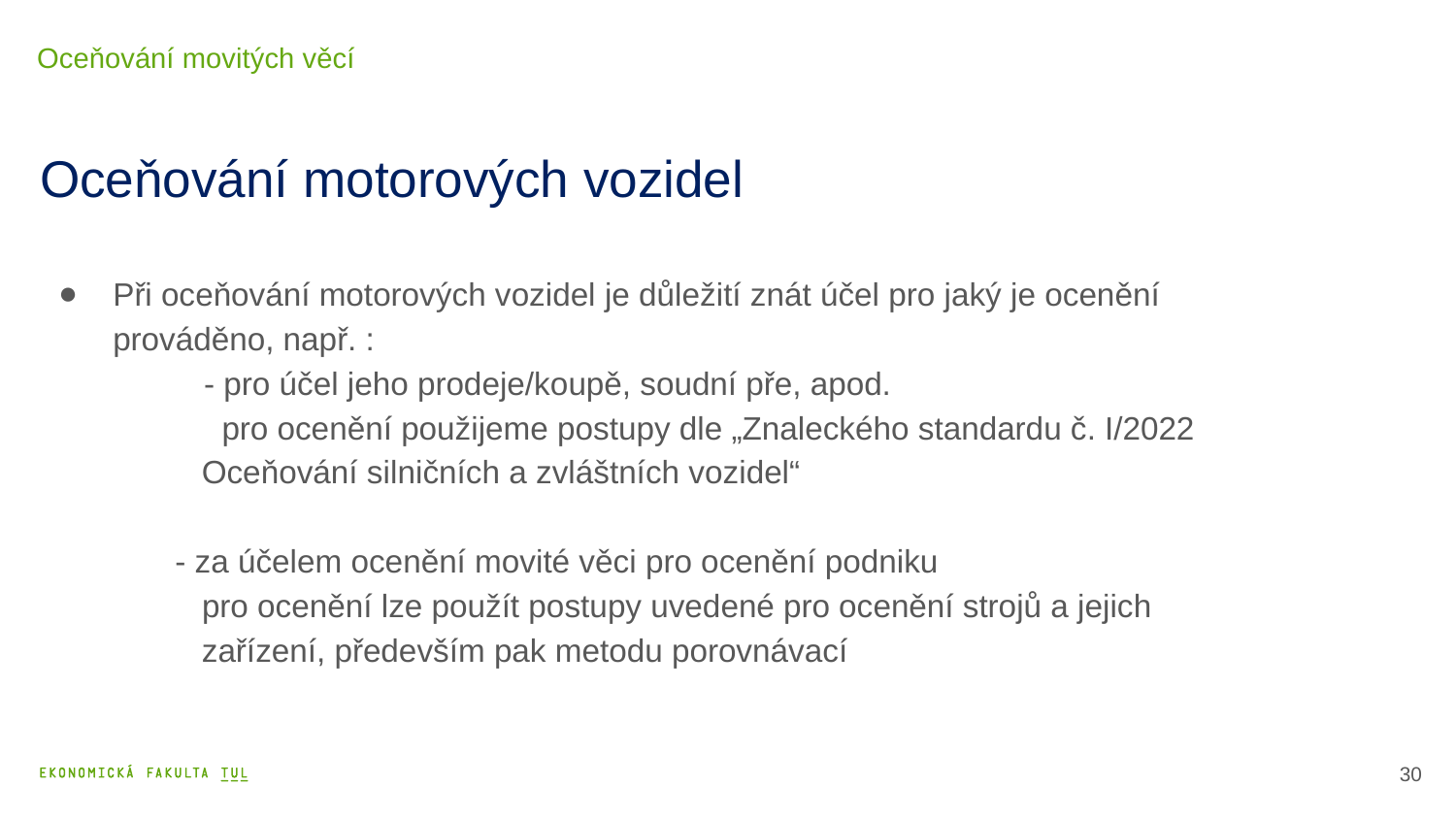

Oceňování movitých věcí

# Oceňování motorových vozidel
Při oceňování motorových vozidel je důležití znát účel pro jaký je ocenění prováděno, např. :
	- pro účel jeho prodeje/koupě, soudní pře, apod.
	  pro ocenění použijeme postupy dle „Znaleckého standardu č. I/2022
                Oceňování silničních a zvláštních vozidel“

             - za účelem ocenění movité věci pro ocenění podniku
                pro ocenění lze použít postupy uvedené pro ocenění strojů a jejich
                zařízení, především pak metodu porovnávací
30